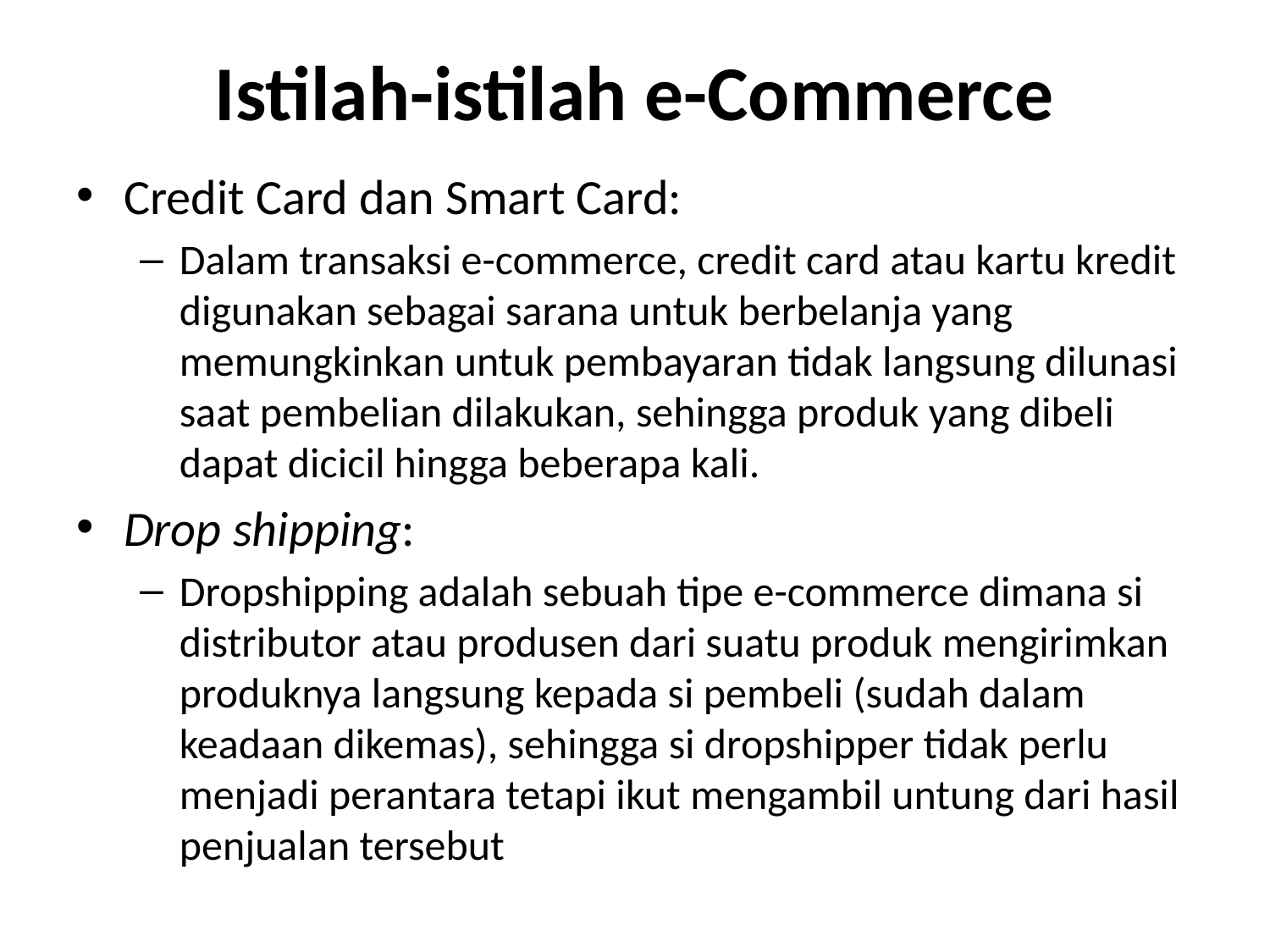

# Istilah-istilah e-Commerce
Credit Card dan Smart Card:
Dalam transaksi e-commerce, credit card atau kartu kredit digunakan sebagai sarana untuk berbelanja yang memungkinkan untuk pembayaran tidak langsung dilunasi saat pembelian dilakukan, sehingga produk yang dibeli dapat dicicil hingga beberapa kali.
Drop shipping:
Dropshipping adalah sebuah tipe e-commerce dimana si distributor atau produsen dari suatu produk mengirimkan produknya langsung kepada si pembeli (sudah dalam keadaan dikemas), sehingga si dropshipper tidak perlu menjadi perantara tetapi ikut mengambil untung dari hasil penjualan tersebut